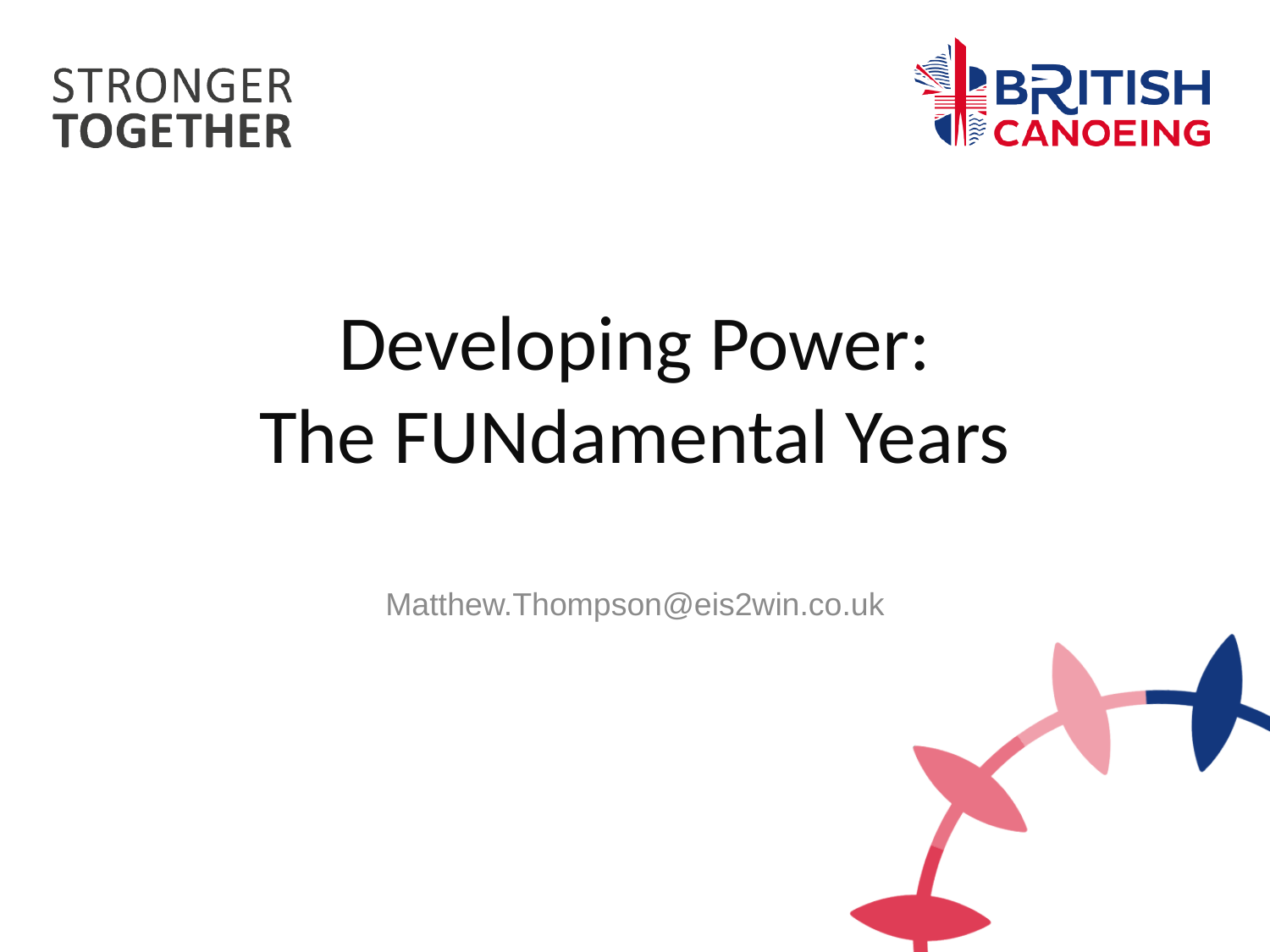

# Developing Power: The FUNdamental Years

Matthew.Thompson@eis2win.co.uk